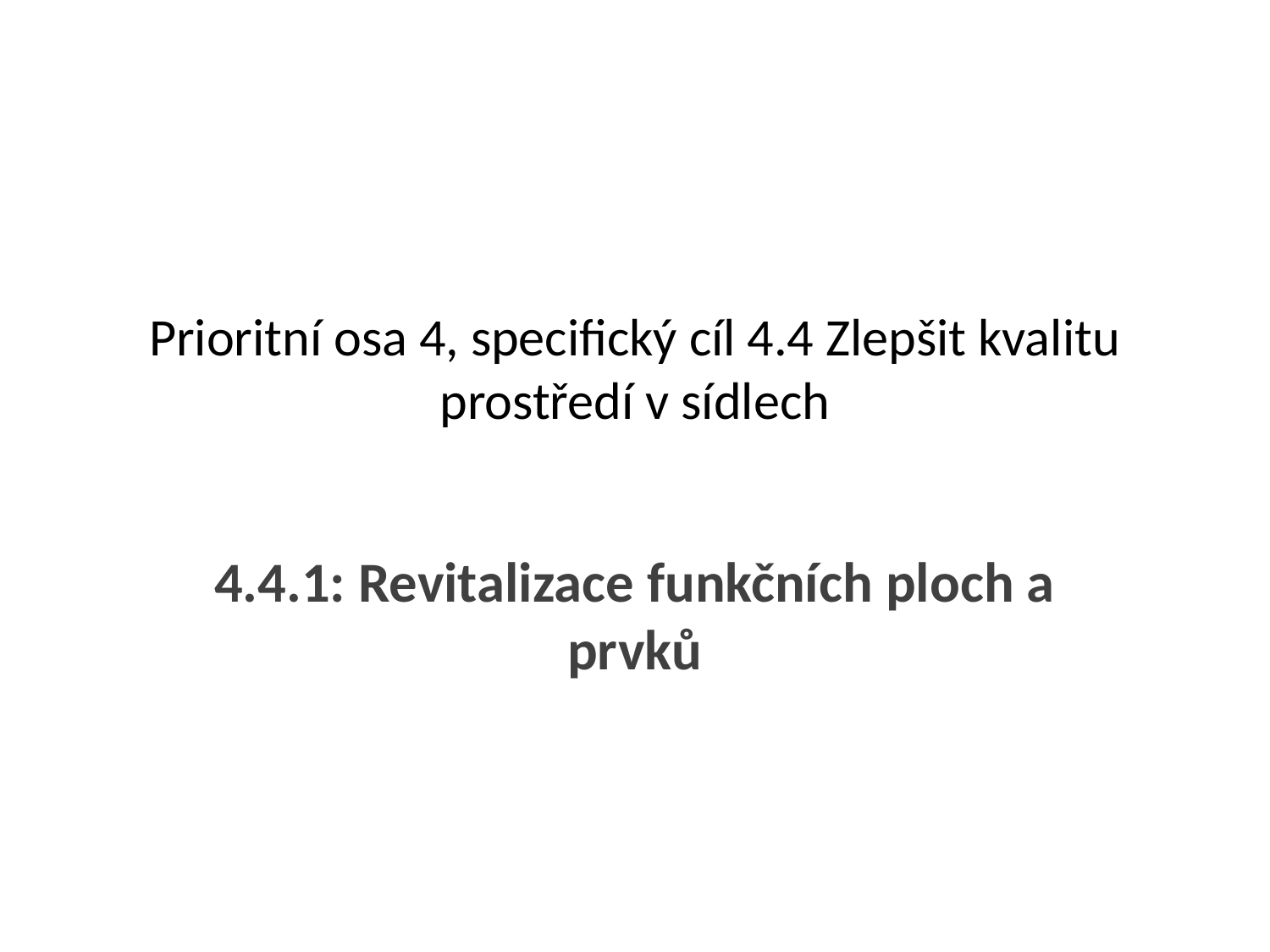

# Prioritní osa 4, specifický cíl 4.4 Zlepšit kvalitu prostředí v sídlech
4.4.1: Revitalizace funkčních ploch a prvků